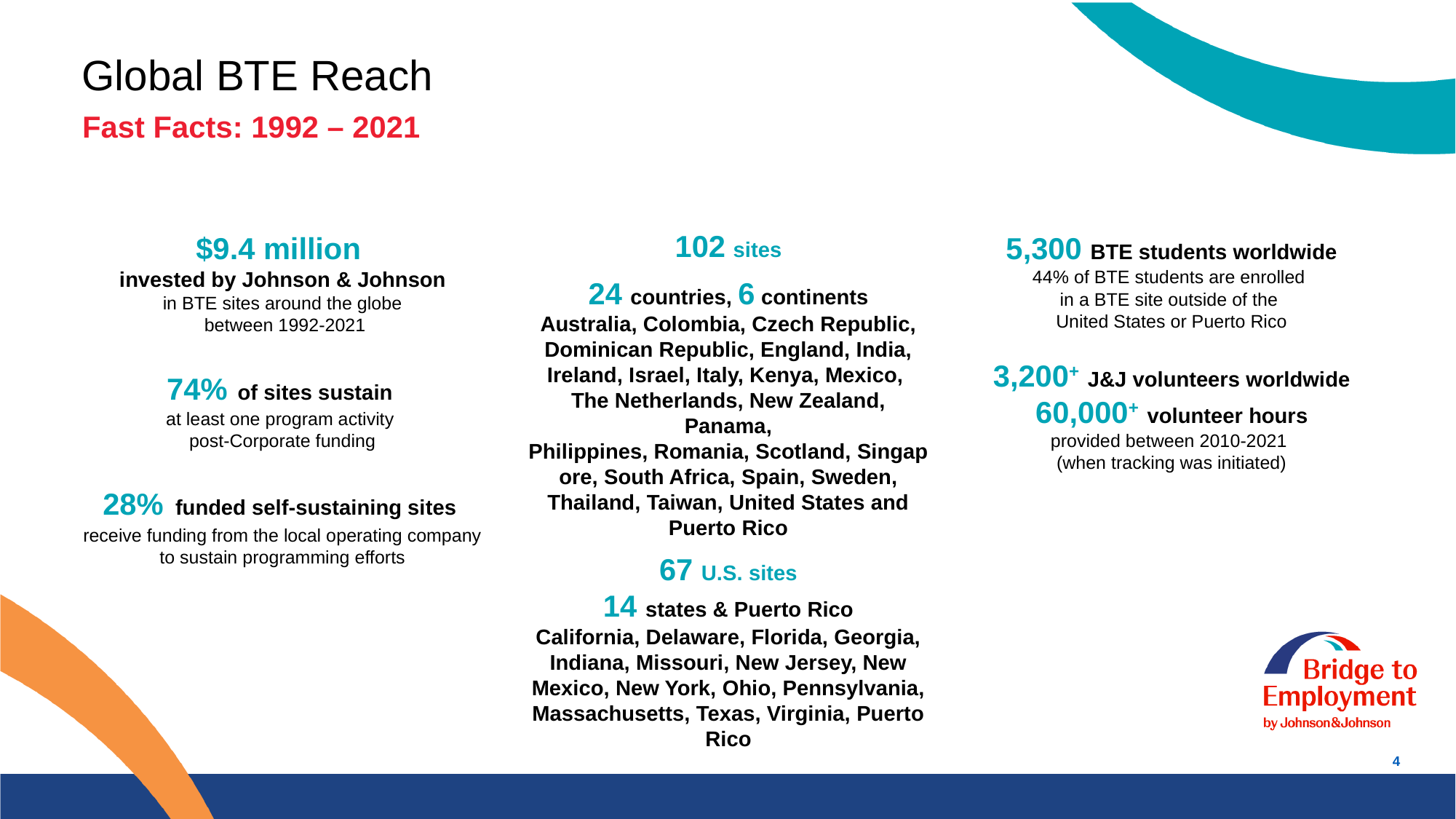

# Global BTE Reach
Fast Facts: 1992 – 2021
102 sites

24 countries, 6 continents
Australia, Colombia, Czech Republic, Dominican Republic, England, India, Ireland, Israel, Italy, Kenya, Mexico,
The Netherlands, New Zealand, Panama, Philippines, Romania, Scotland, Singapore, South Africa, Spain, Sweden, Thailand, Taiwan, United States and Puerto Rico

67 U.S. sites
14 states & Puerto Rico
California, Delaware, Florida, Georgia, Indiana, Missouri, New Jersey, New Mexico, New York, Ohio, Pennsylvania, Massachusetts, Texas, Virginia, Puerto Rico

$9.4 million
invested by Johnson & Johnson
in BTE sites around the globe
 between 1992-2021

74% of sites sustain
at least one program activity
post-Corporate funding

28% funded self-sustaining sites
receive funding from the local operating company to sustain programming efforts

5,300 BTE students worldwide
44% of BTE students are enrolled
in a BTE site outside of the
United States or Puerto Rico

3,200+ J&J volunteers worldwide
60,000+ volunteer hours
provided between 2010-2021
(when tracking was initiated)

32%
4